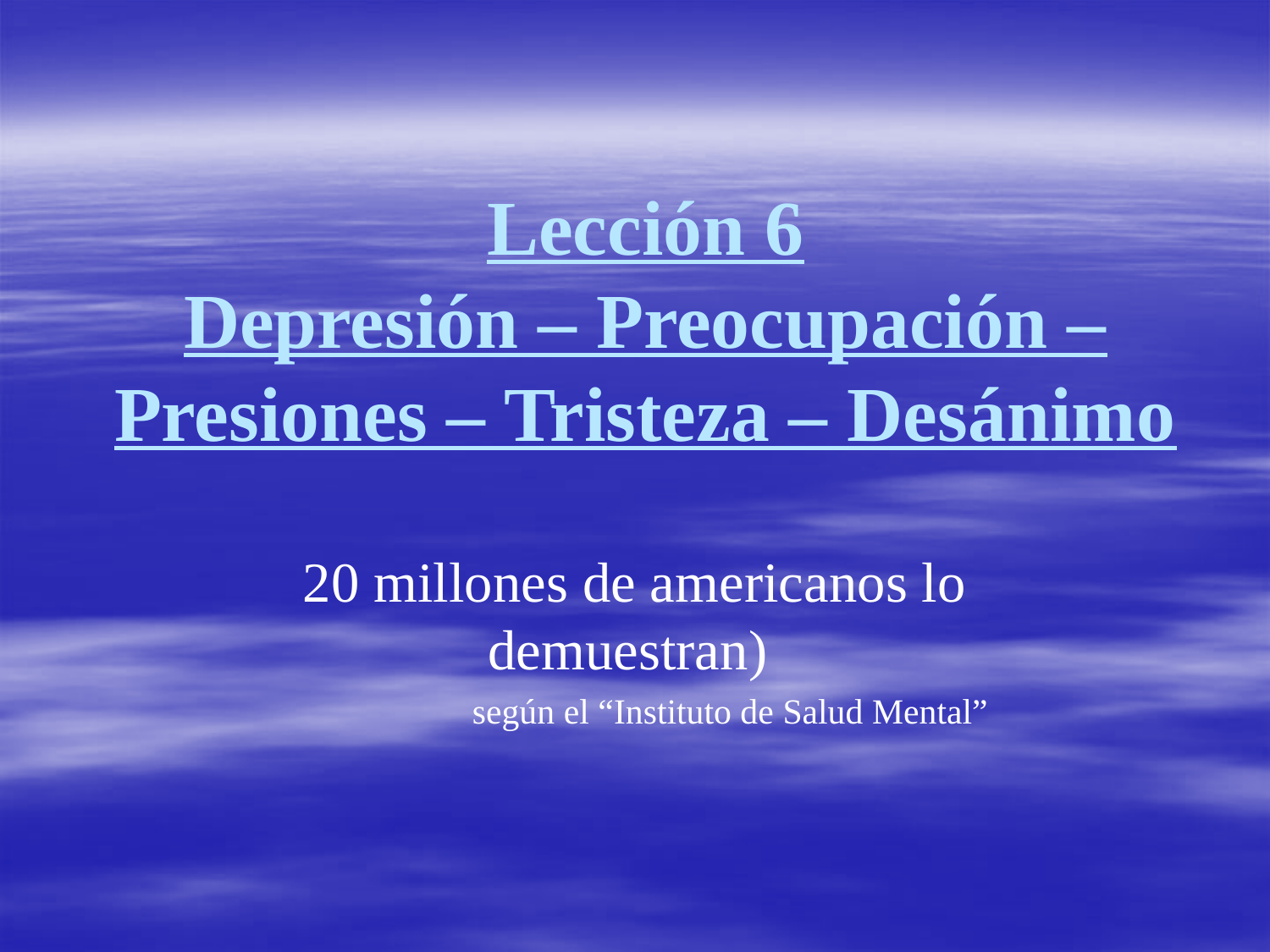

# Lección 6 Depresión – Preocupación – Presiones – Tristeza – Desánimo
20 millones de americanos lo demuestran)
según el “Instituto de Salud Mental”